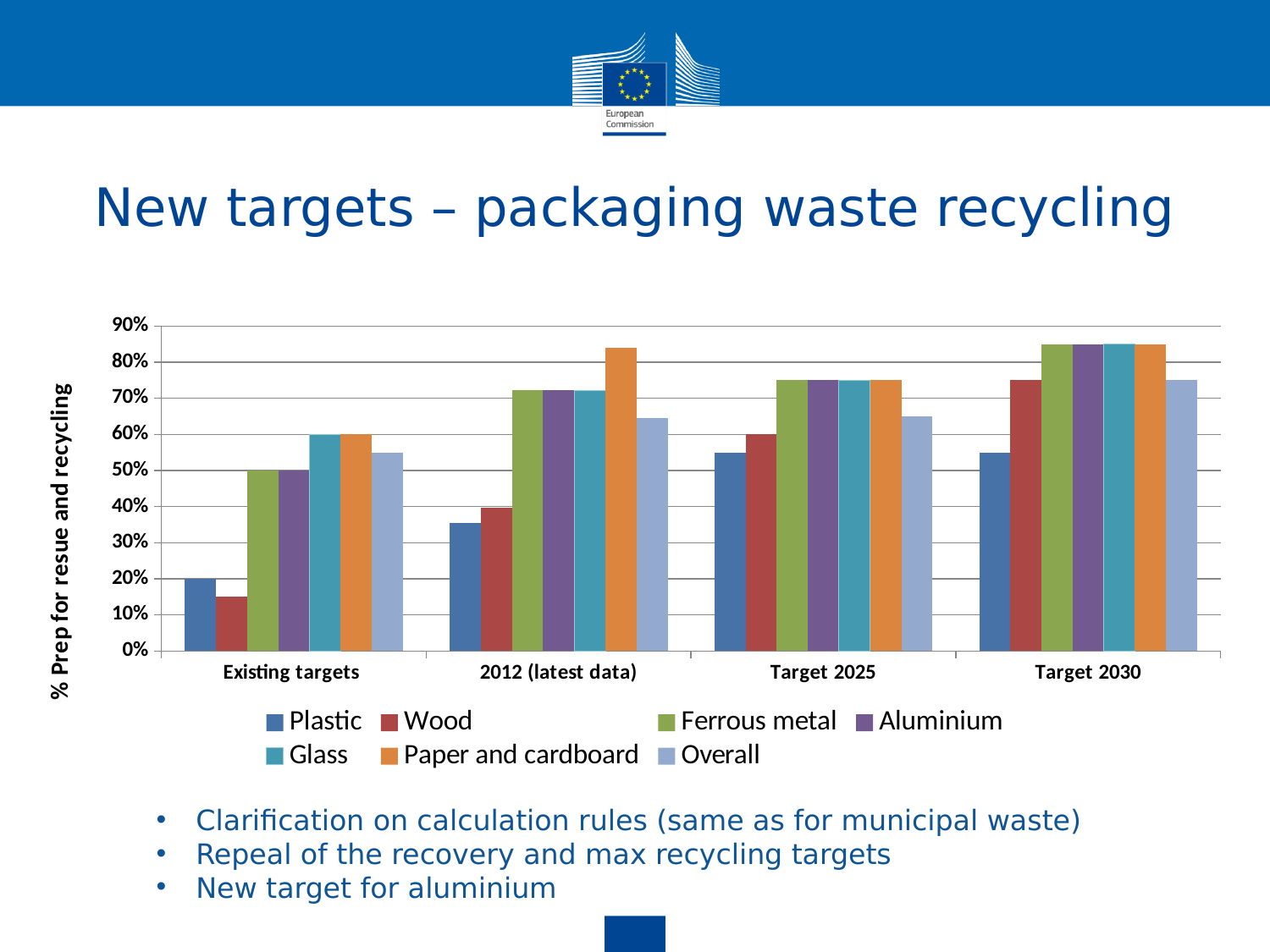

# New targets – packaging waste recycling

### Chart

| Category | Plastic | Wood | Ferrous metal | Aluminium | Glass | Paper and cardboard | Overall  |
|---|---|---|---|---|---|---|---|
| Existing targets  | 0.2 | 0.15 | 0.5 | 0.5 | 0.6 | 0.6 | 0.55 |
| 2012 (latest data) | 0.355 | 0.397 | 0.723 | 0.723 | 0.722 | 0.84 | 0.645 |
| Target 2025 | 0.55 | 0.6 | 0.75 | 0.75 | 0.75 | 0.75 | 0.65 |
| Target 2030 | 0.55 | 0.75 | 0.85 | 0.85 | 0.85 | 0.85 | 0.75 |
Clarification on calculation rules (same as for municipal waste)
Repeal of the recovery and max recycling targets
New target for aluminium